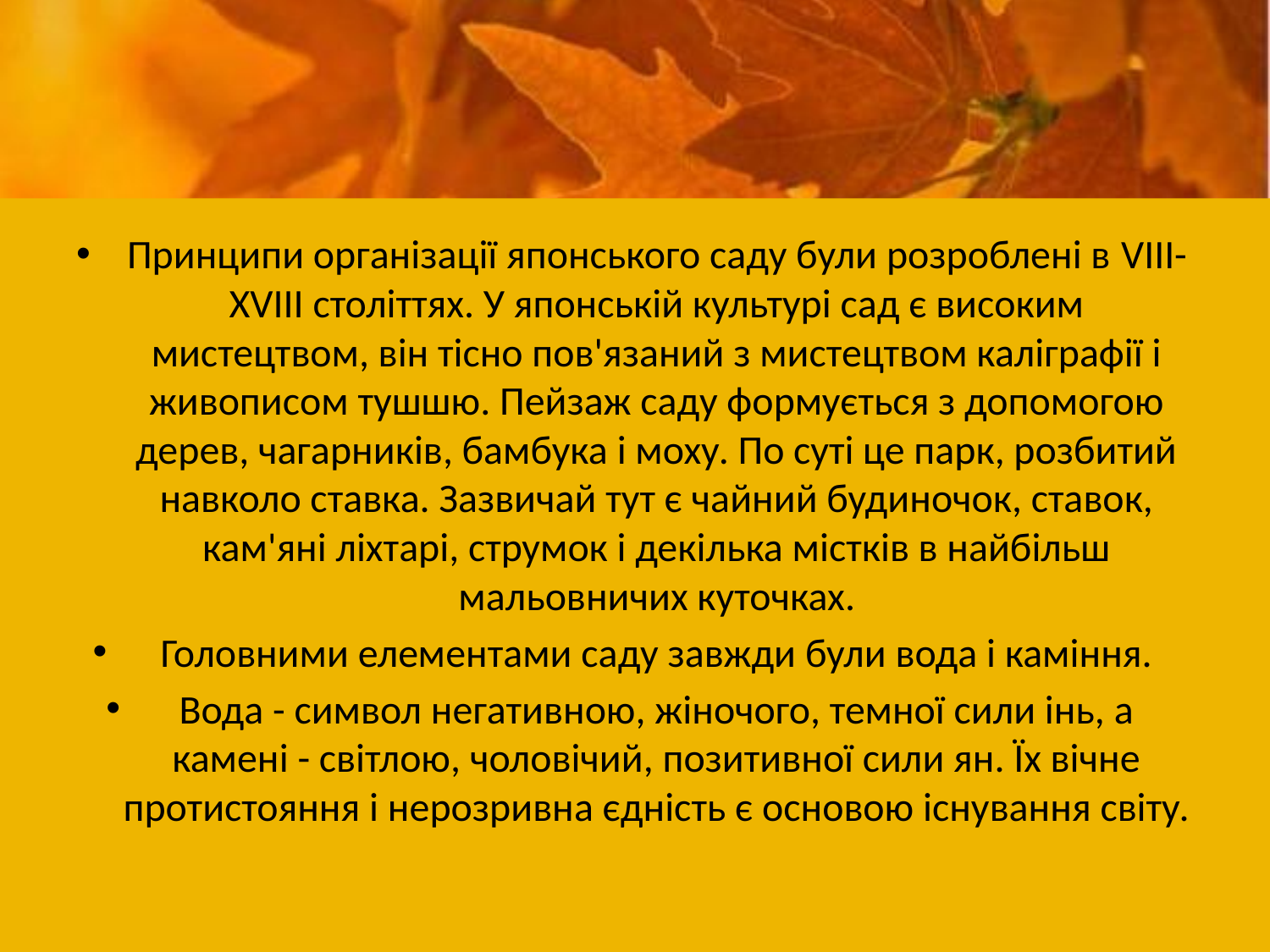

#
Принципи організації японського саду були розроблені в VIII-XVIII століттях. У японській культурі сад є високим мистецтвом, він тісно пов'язаний з мистецтвом каліграфії і живописом тушшю. Пейзаж саду формується з допомогою дерев, чагарників, бамбука і моху. По суті це парк, розбитий навколо ставка. Зазвичай тут є чайний будиночок, ставок, кам'яні ліхтарі, струмок і декілька містків в найбільш мальовничих куточках.
Головними елементами саду завжди були вода і каміння.
Вода - символ негативною, жіночого, темної сили інь, а камені - світлою, чоловічий, позитивної сили ян. Їх вічне протистояння і нерозривна єдність є основою існування світу.